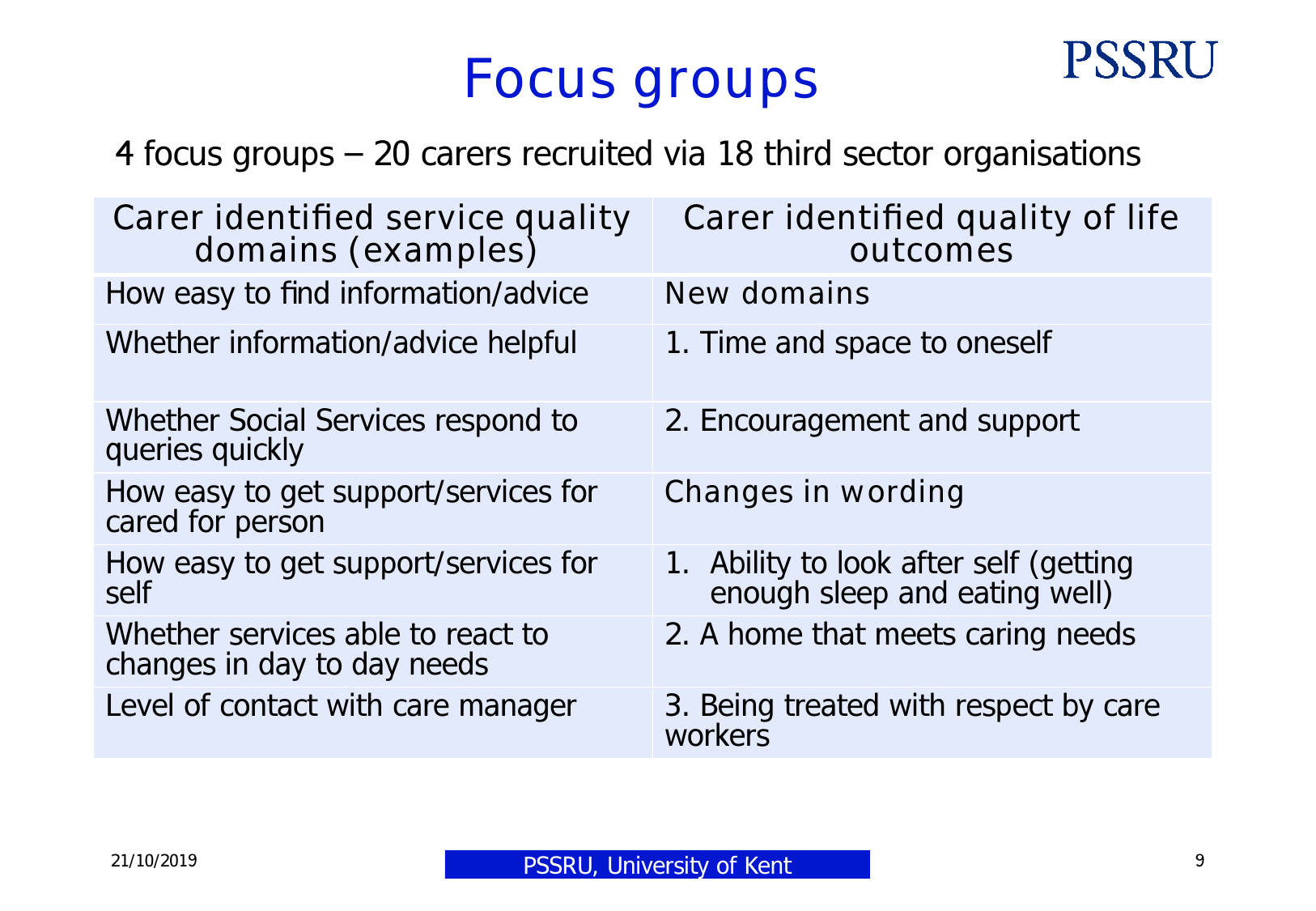

# Focus groups
4 focus groups – 20 carers recruited via 18 third sector organisations

| Carer identified service quality domains (examples) | Carer identified quality of life outcomes |
| --- | --- |
| How easy to find information/advice | New domains |
| Whether information/advice helpful | 1. Time and space to oneself |
| Whether Social Services respond to queries quickly | 2. Encouragement and support |
| How easy to get support/services for cared for person | Changes in wording |
| How easy to get support/services for self | Ability to look after self (getting enough sleep and eating well) |
| Whether services able to react to changes in day to day needs | 2. A home that meets caring needs |
| Level of contact with care manager | 3. Being treated with respect by care workers |
21/10/2019
9